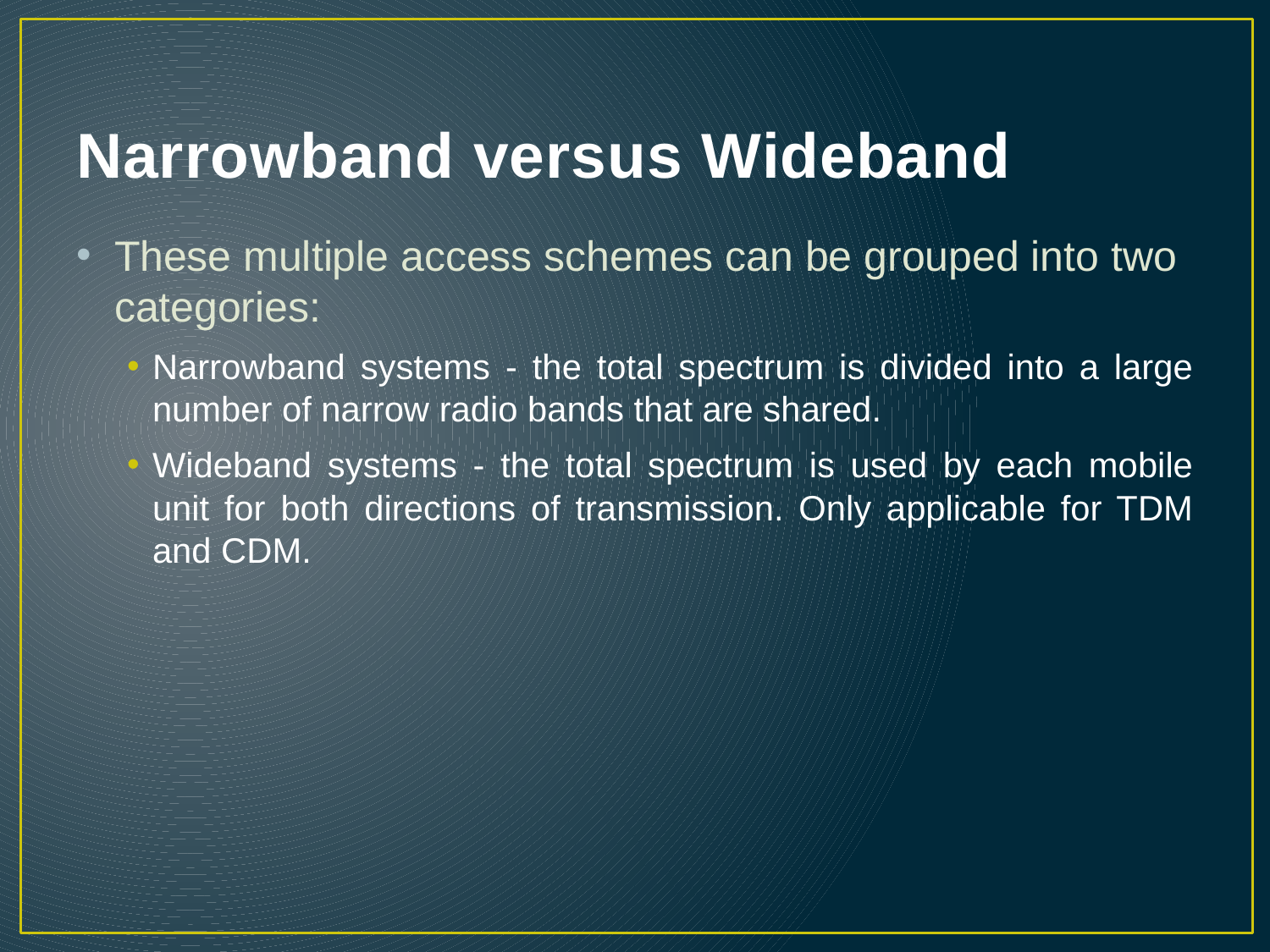

# Narrowband versus Wideband
These multiple access schemes can be grouped into two categories:
Narrowband systems - the total spectrum is divided into a large number of narrow radio bands that are shared.
Wideband systems - the total spectrum is used by each mobile unit for both directions of transmission. Only applicable for TDM and CDM.